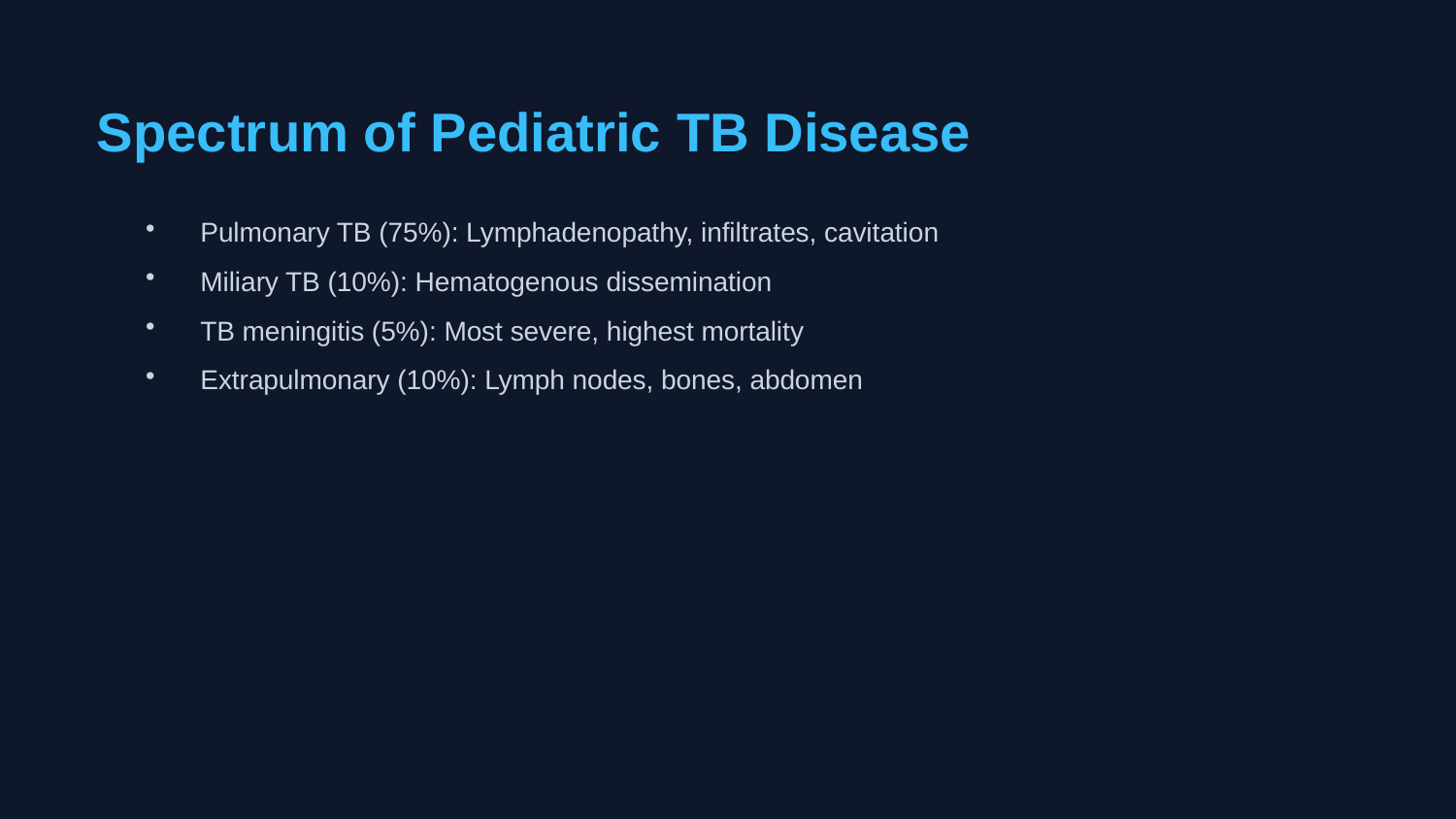

Spectrum of Pediatric TB Disease
Pulmonary TB (75%): Lymphadenopathy, infiltrates, cavitation
Miliary TB (10%): Hematogenous dissemination
TB meningitis (5%): Most severe, highest mortality
Extrapulmonary (10%): Lymph nodes, bones, abdomen